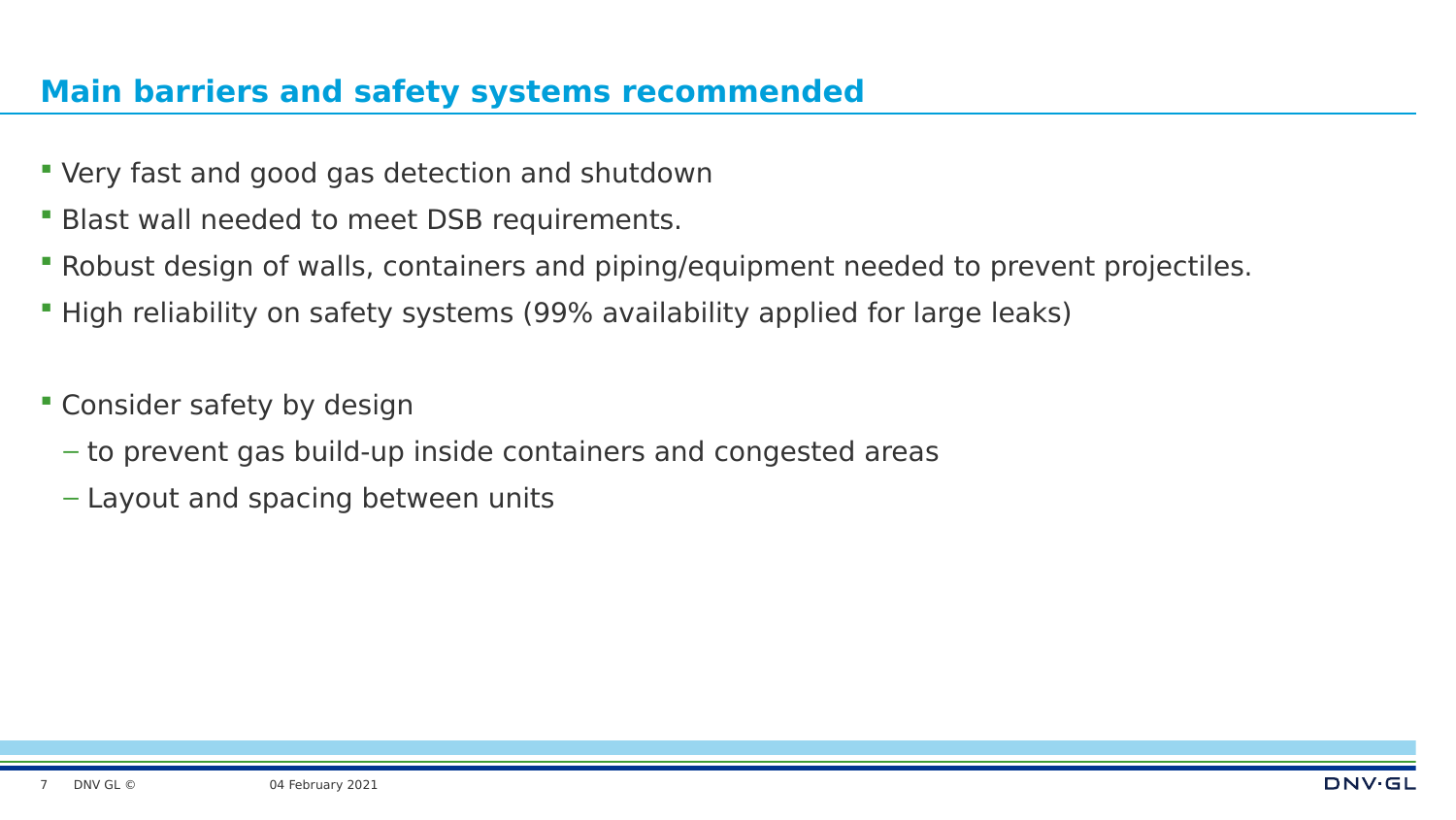

# Main barriers and safety systems recommended
Very fast and good gas detection and shutdown
Blast wall needed to meet DSB requirements.
Robust design of walls, containers and piping/equipment needed to prevent projectiles.
High reliability on safety systems (99% availability applied for large leaks)

Consider safety by design
to prevent gas build-up inside containers and congested areas
Layout and spacing between units
7